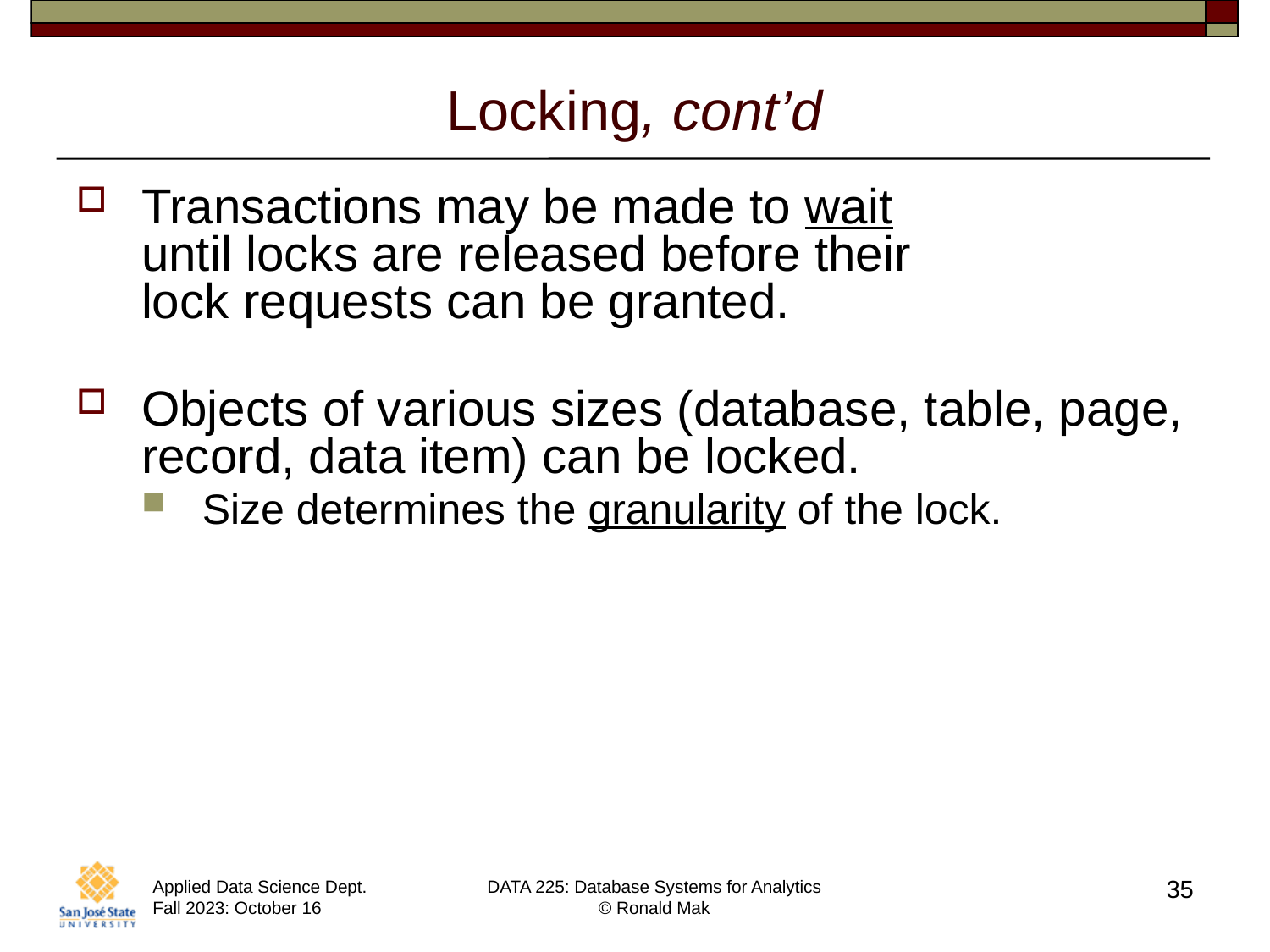

# Locking, cont’d
Transactions may be made to wait
until locks are released before their
lock requests can be granted.

Objects of various sizes (database, table, page, record, data item) can be locked.
Size determines the granularity of the lock.
35